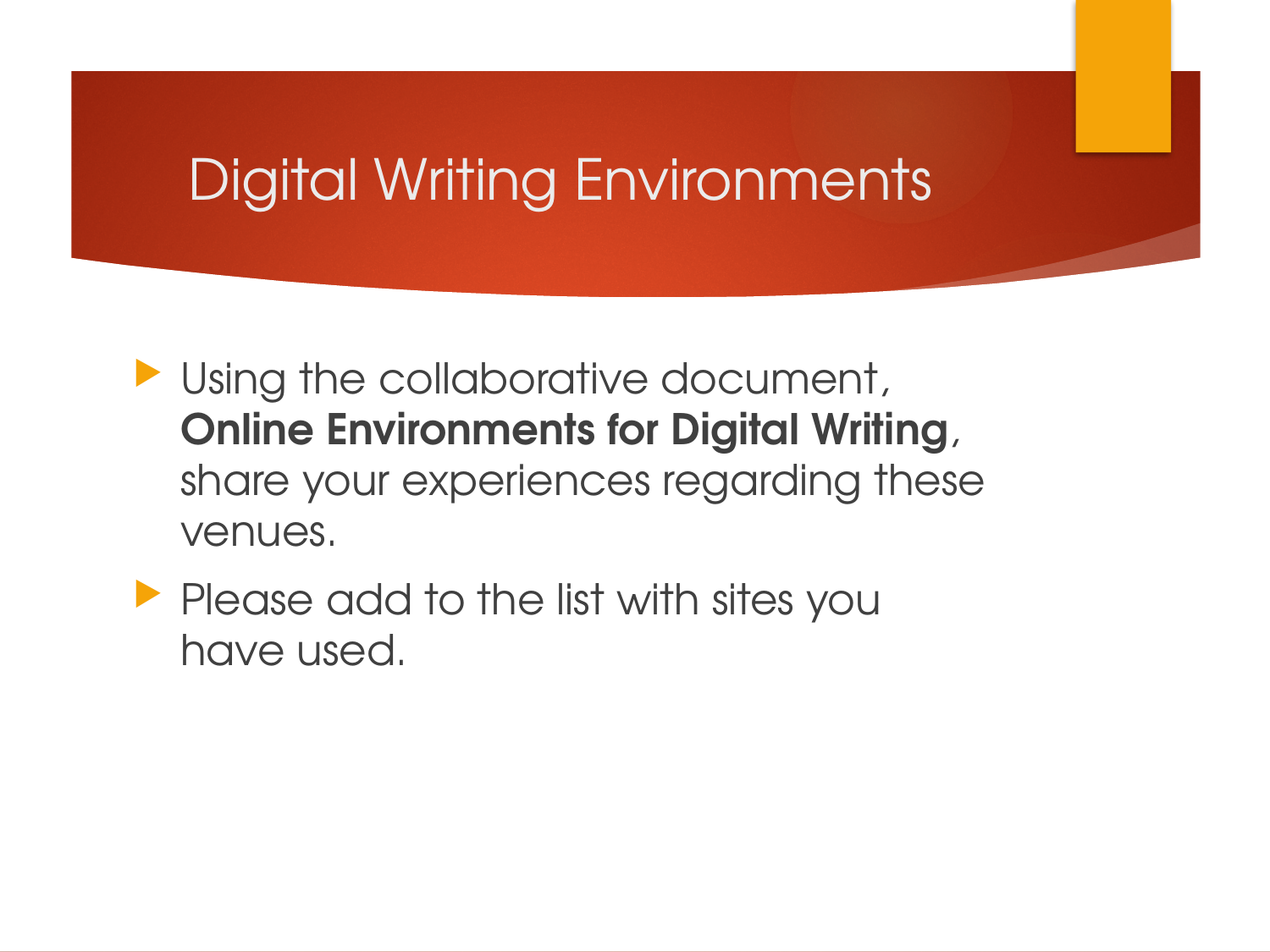

# Digital Writing Environments
Using the collaborative document, Online Environments for Digital Writing, share your experiences regarding these venues.
Please add to the list with sites you have used.